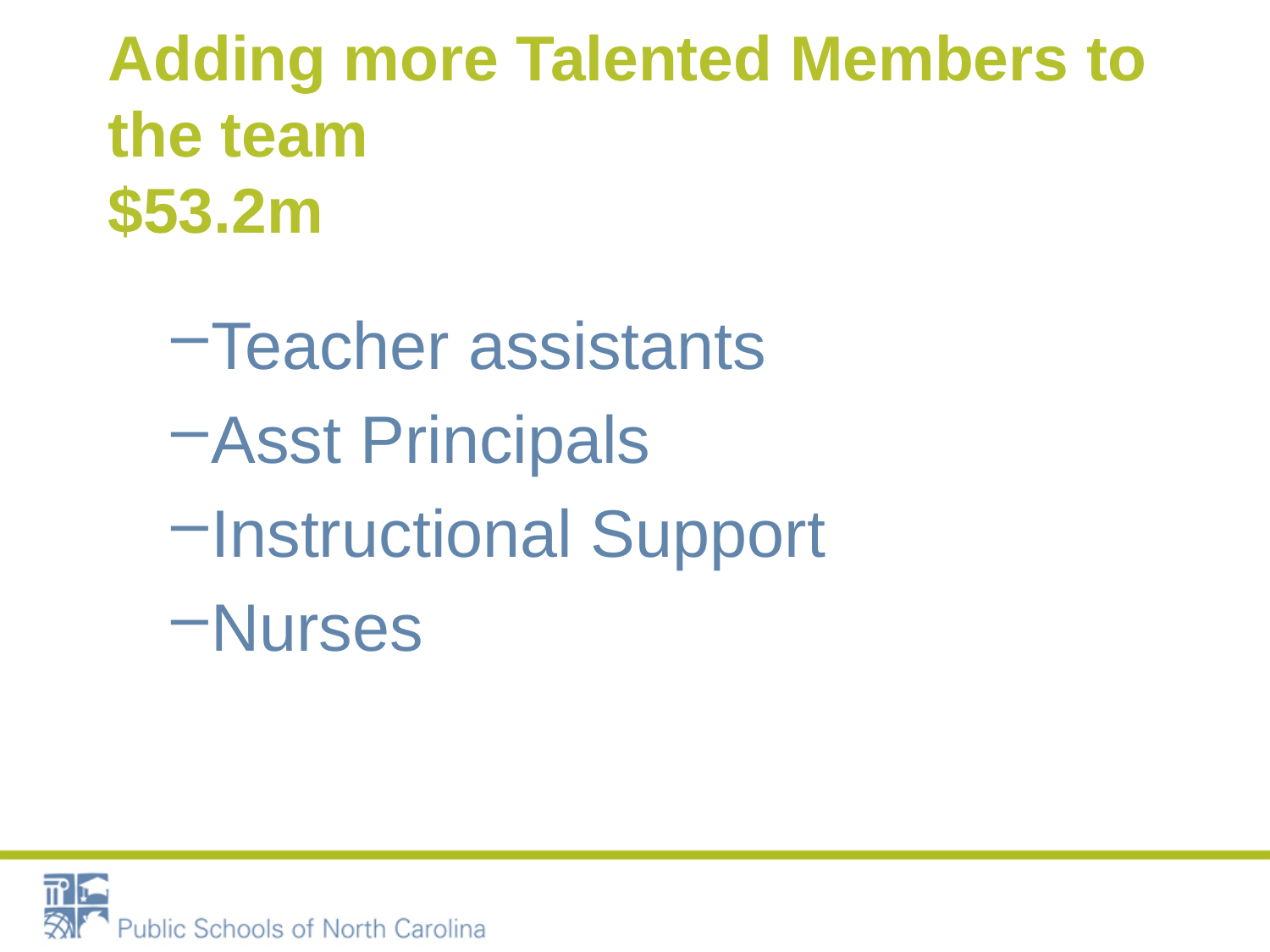

# Adding more Talented Members to the team $53.2m
Teacher assistants
Asst Principals
Instructional Support
Nurses